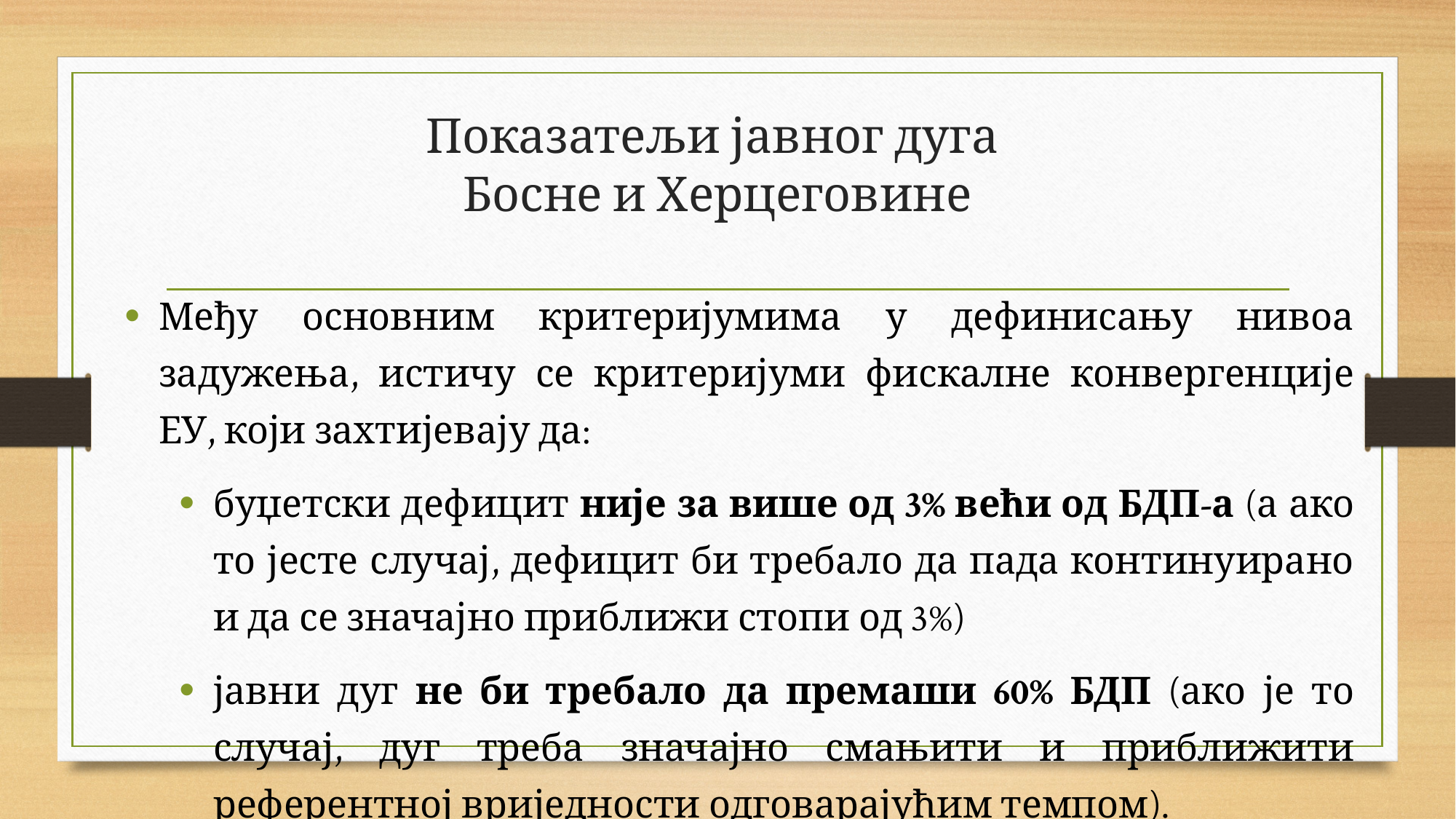

# Показатељи јавног дуга Босне и Херцеговине
Међу основним критеријумима у дефинисању нивоа задужења, истичу се критеријуми фискалне конвергенције ЕУ, који захтијевају да:
буџетски дефицит није за више од 3% већи од БДП-а (а ако то јесте случај, дефицит би требало да пада континуирано и да се значајно приближи стопи од 3%)
јавни дуг не би требало да премаши 60% БДП (ако је то случај, дуг треба значајно смањити и приближити референтној вриједности одговарајућим темпом).